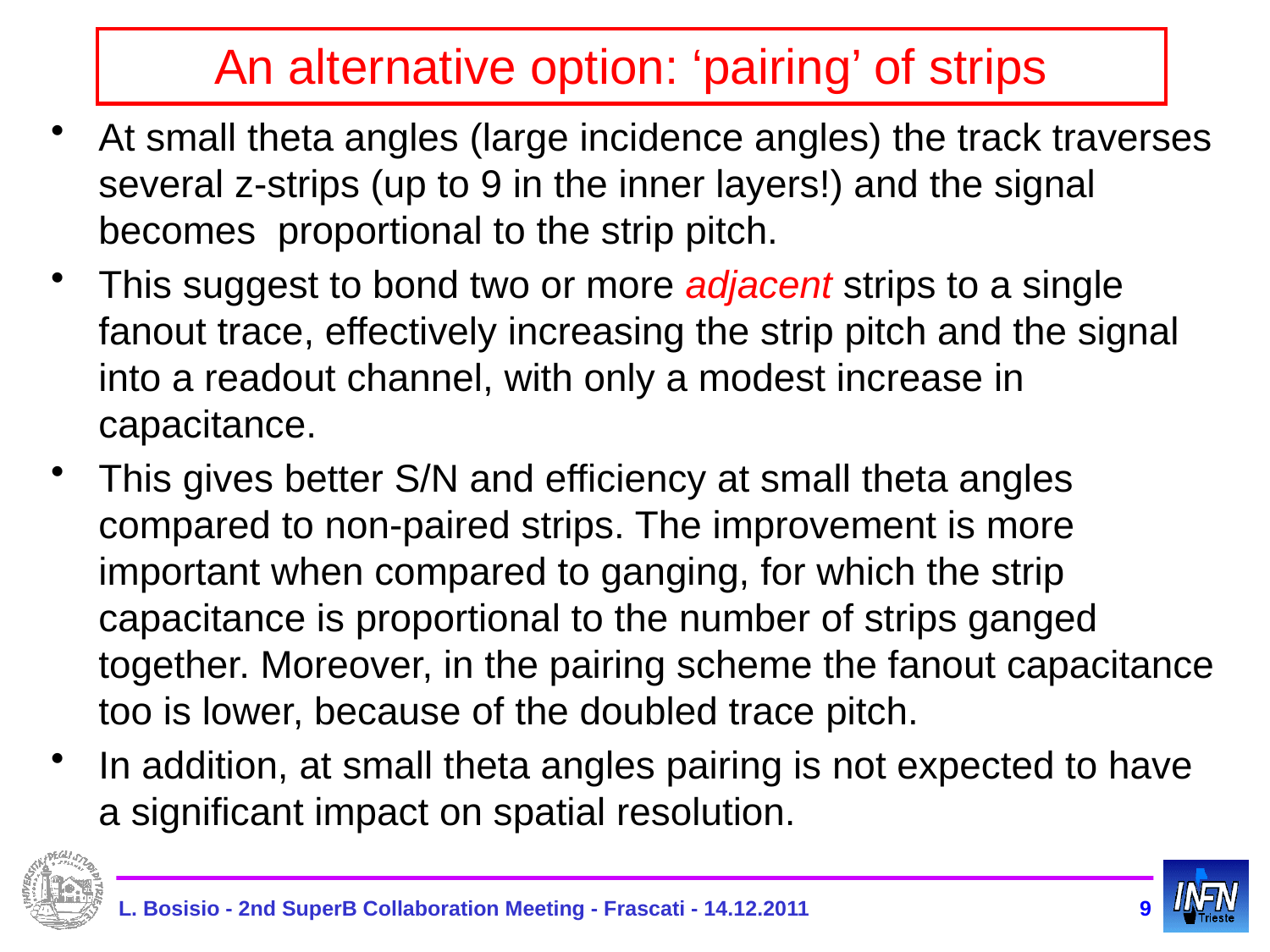

# An alternative option: ‘pairing’ of strips
At small theta angles (large incidence angles) the track traverses several z-strips (up to 9 in the inner layers!) and the signal becomes  proportional to the strip pitch.
This suggest to bond two or more adjacent strips to a single fanout trace, effectively increasing the strip pitch and the signal into a readout channel, with only a modest increase in capacitance.
This gives better S/N and efficiency at small theta angles compared to non-paired strips. The improvement is more important when compared to ganging, for which the strip capacitance is proportional to the number of strips ganged together. Moreover, in the pairing scheme the fanout capacitance too is lower, because of the doubled trace pitch.
In addition, at small theta angles pairing is not expected to have a significant impact on spatial resolution.
L. Bosisio - 2nd SuperB Collaboration Meeting - Frascati - 14.12.2011
9